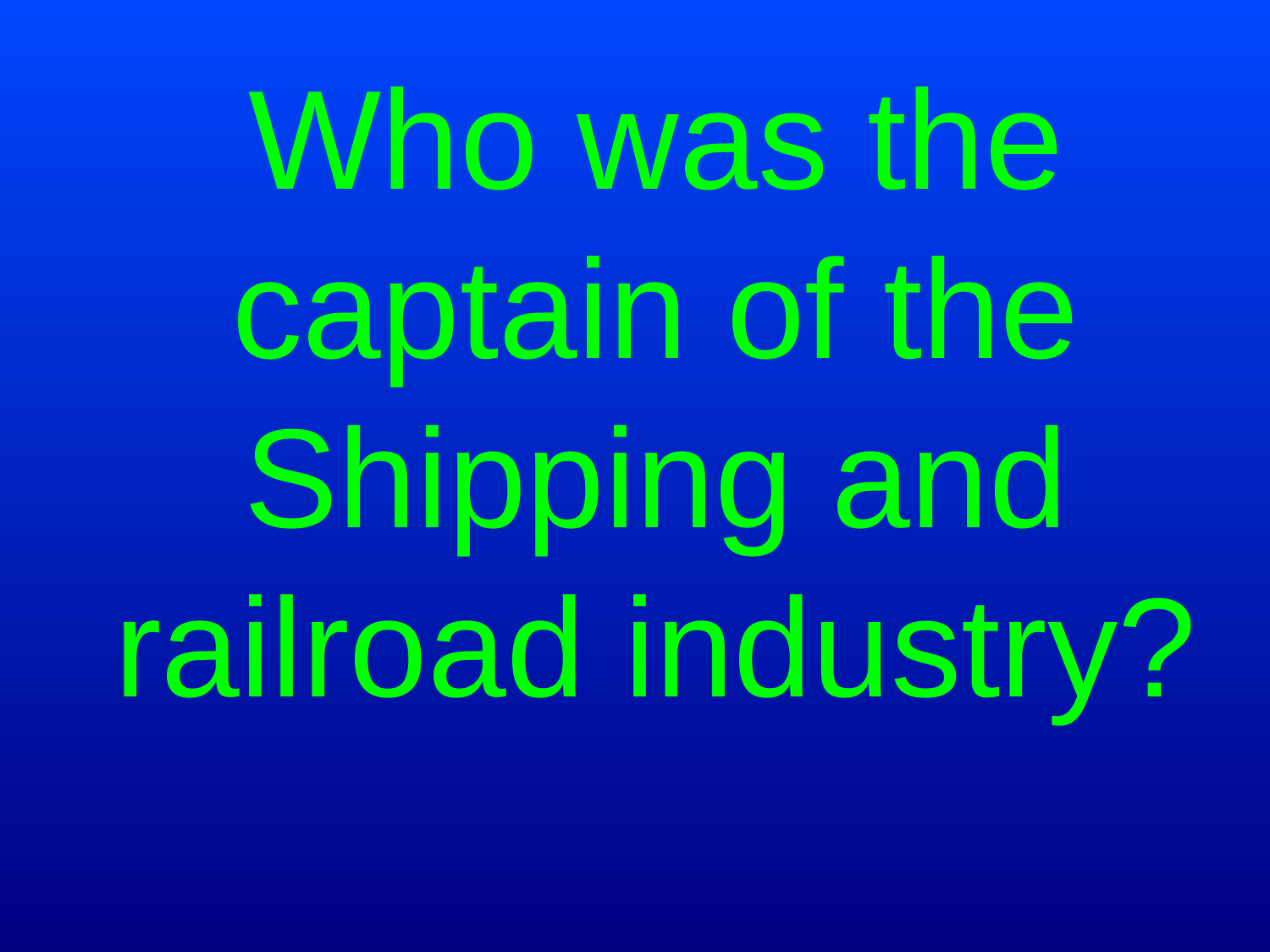

Who was the captain of the Shipping and railroad industry?